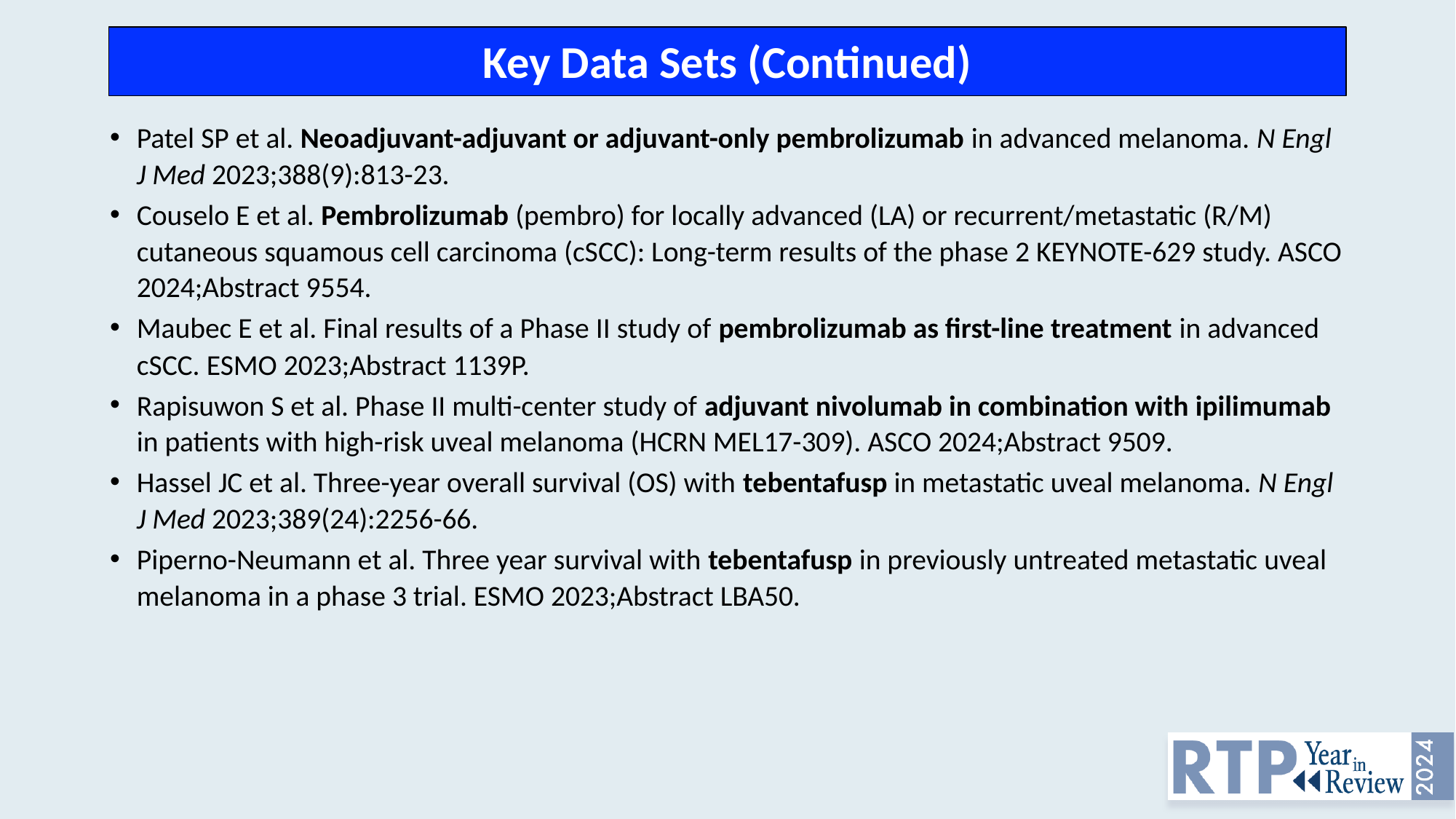

# Key Data Sets (Continued)
Patel SP et al. Neoadjuvant-adjuvant or adjuvant-only pembrolizumab in advanced melanoma. N Engl J Med 2023;388(9):813-23.
Couselo E et al. Pembrolizumab (pembro) for locally advanced (LA) or recurrent/metastatic (R/M) cutaneous squamous cell carcinoma (cSCC): Long-term results of the phase 2 KEYNOTE-629 study. ASCO 2024;Abstract 9554.
Maubec E et al. Final results of a Phase II study of pembrolizumab as first-line treatment in advanced cSCC. ESMO 2023;Abstract 1139P.
Rapisuwon S et al. Phase II multi-center study of adjuvant nivolumab in combination with ipilimumab in patients with high-risk uveal melanoma (HCRN MEL17-309). ASCO 2024;Abstract 9509.
Hassel JC et al. Three-year overall survival (OS) with tebentafusp in metastatic uveal melanoma. N Engl J Med 2023;389(24):2256-66.
Piperno-Neumann et al. Three year survival with tebentafusp in previously untreated metastatic uveal melanoma in a phase 3 trial. ESMO 2023;Abstract LBA50.